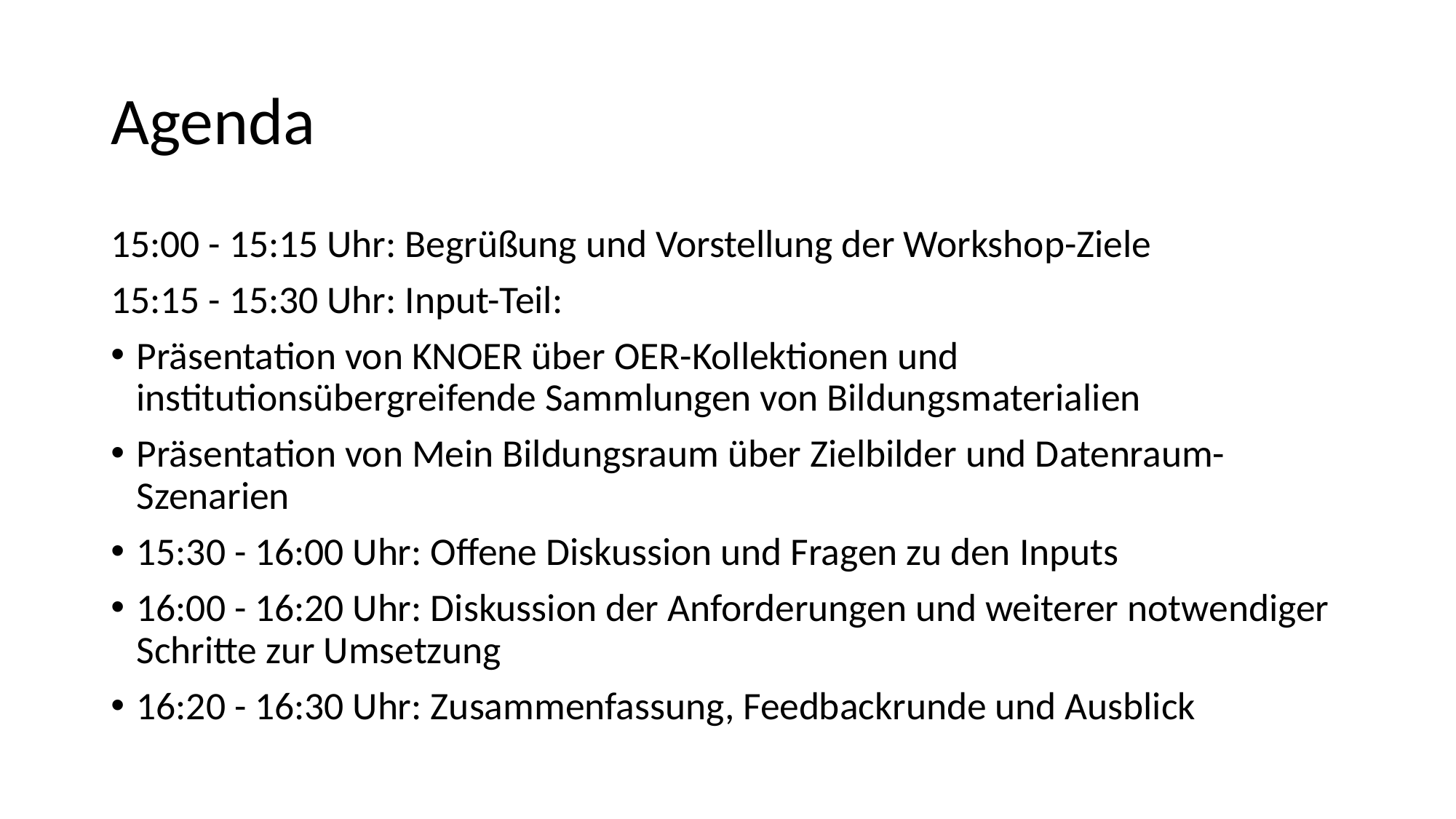

# Agenda
15:00 - 15:15 Uhr: Begrüßung und Vorstellung der Workshop-Ziele
15:15 - 15:30 Uhr: Input-Teil:
Präsentation von KNOER über OER-Kollektionen und institutionsübergreifende Sammlungen von Bildungsmaterialien
Präsentation von Mein Bildungsraum über Zielbilder und Datenraum-Szenarien
15:30 - 16:00 Uhr: Offene Diskussion und Fragen zu den Inputs
16:00 - 16:20 Uhr: Diskussion der Anforderungen und weiterer notwendiger Schritte zur Umsetzung
16:20 - 16:30 Uhr: Zusammenfassung, Feedbackrunde und Ausblick